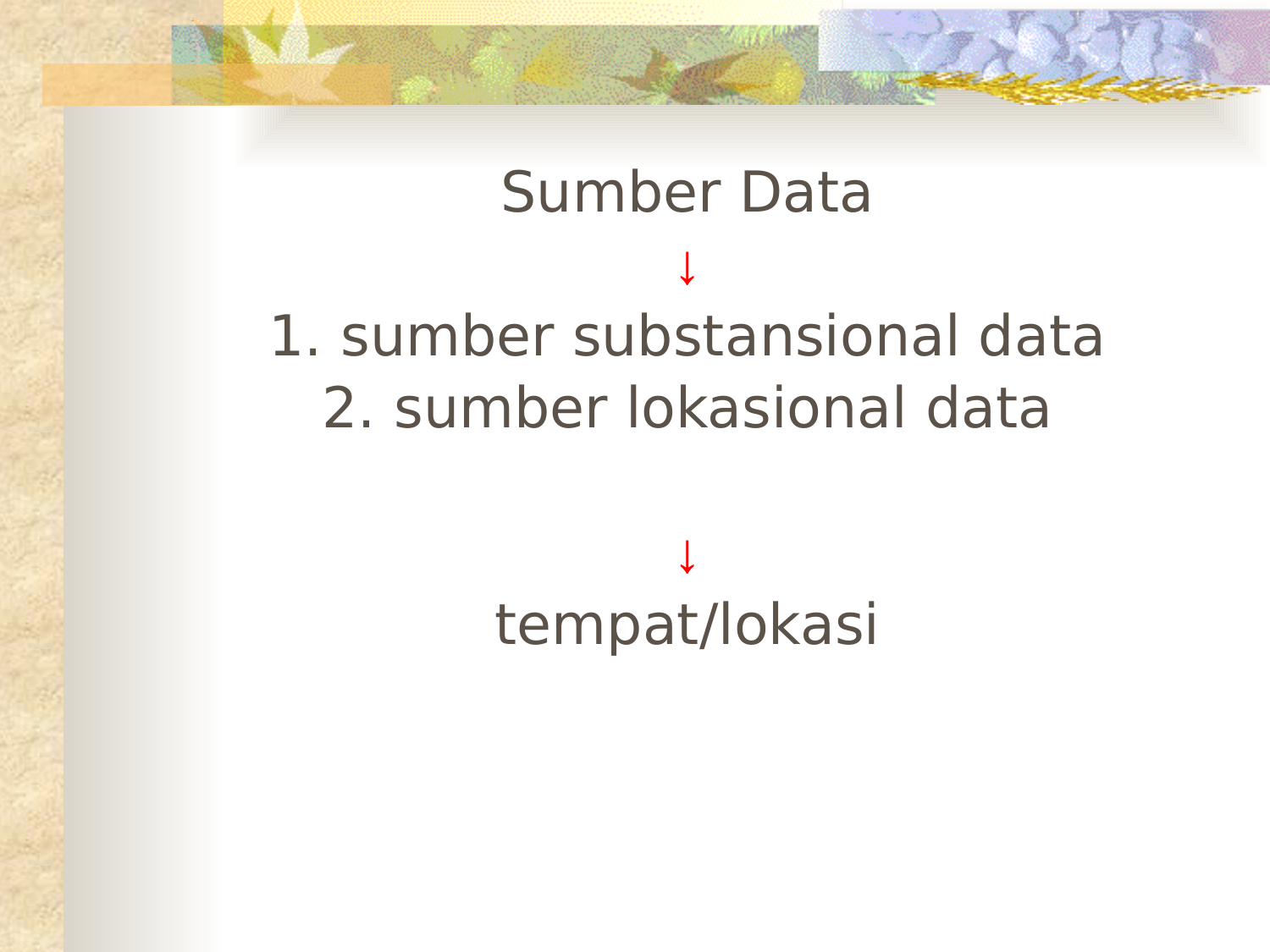

Sumber Data
↓
1. sumber substansional data
2. sumber lokasional data

↓
tempat/lokasi